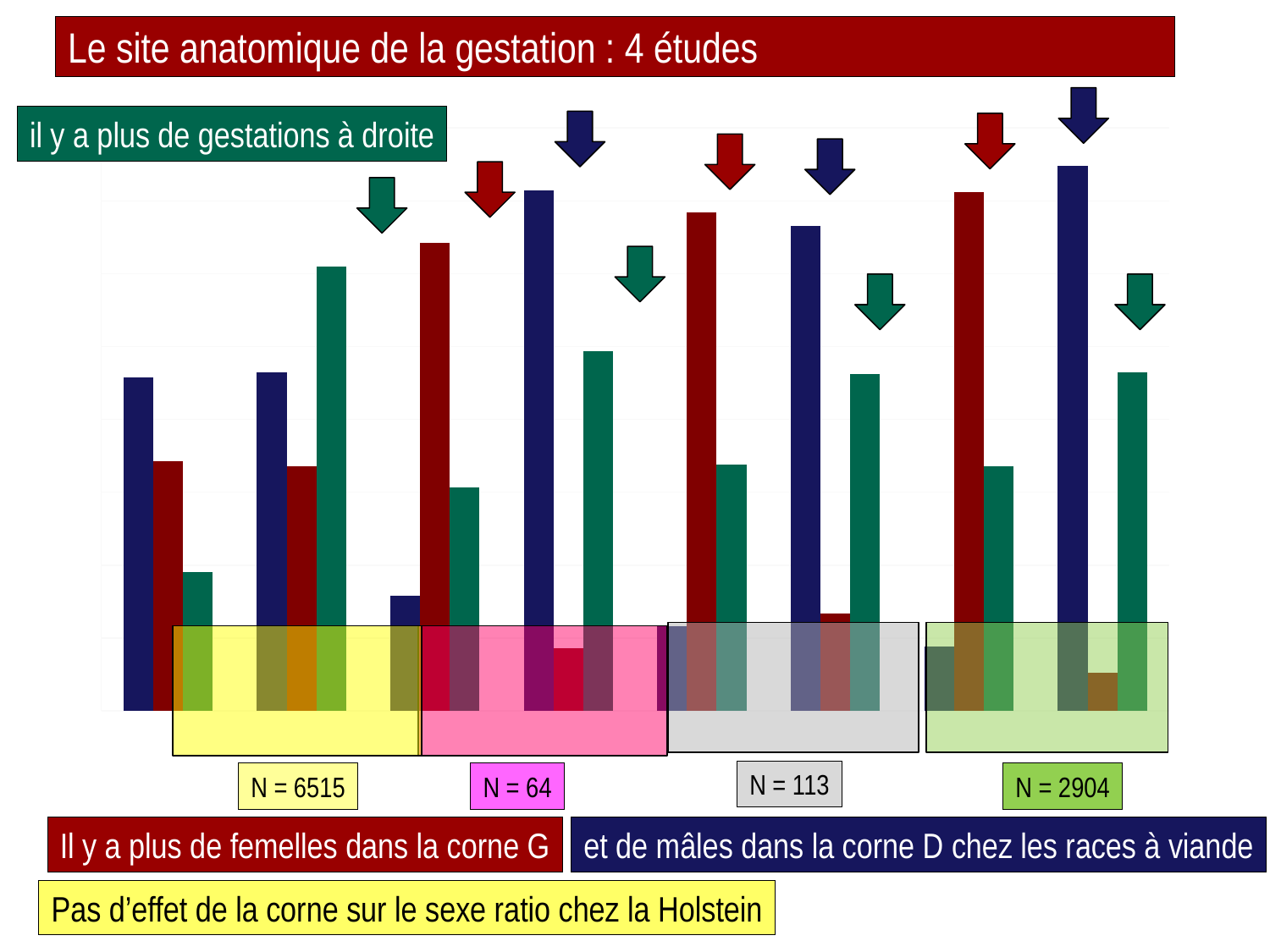

# Le site anatomique de la gestation : 4 études

il y a plus de gestations à droite

### Chart

| Category | Mâle | Femelle | Total |
|---|---|---|---|
| IA Holstein Gauche | 52.9 | 47.1 | 39.5 |
| IA Holstein Droite | 53.2 | 46.8 | 60.5 |
| Abattoir Beef Gauche | 37.9 | 62.1 | 45.3 |
| Abattoir Beef droite | 65.7 | 34.3 | 54.7 |
| IA Beef genisses Gauche | 35.8 | 64.2 | 46.9 |
| IA Beef genisses Droite | 63.3 | 36.7 | 53.1 |
| Saillie Beef Gauche | 34.4 | 65.6 | 46.8 |
| Saillie Beef Droite | 67.4 | 32.6 | 53.2 |

N = 113
N = 6515
N = 64
N = 2904
Il y a plus de femelles dans la corne G
et de mâles dans la corne D chez les races à viande
Pas d’effet de la corne sur le sexe ratio chez la Holstein
19